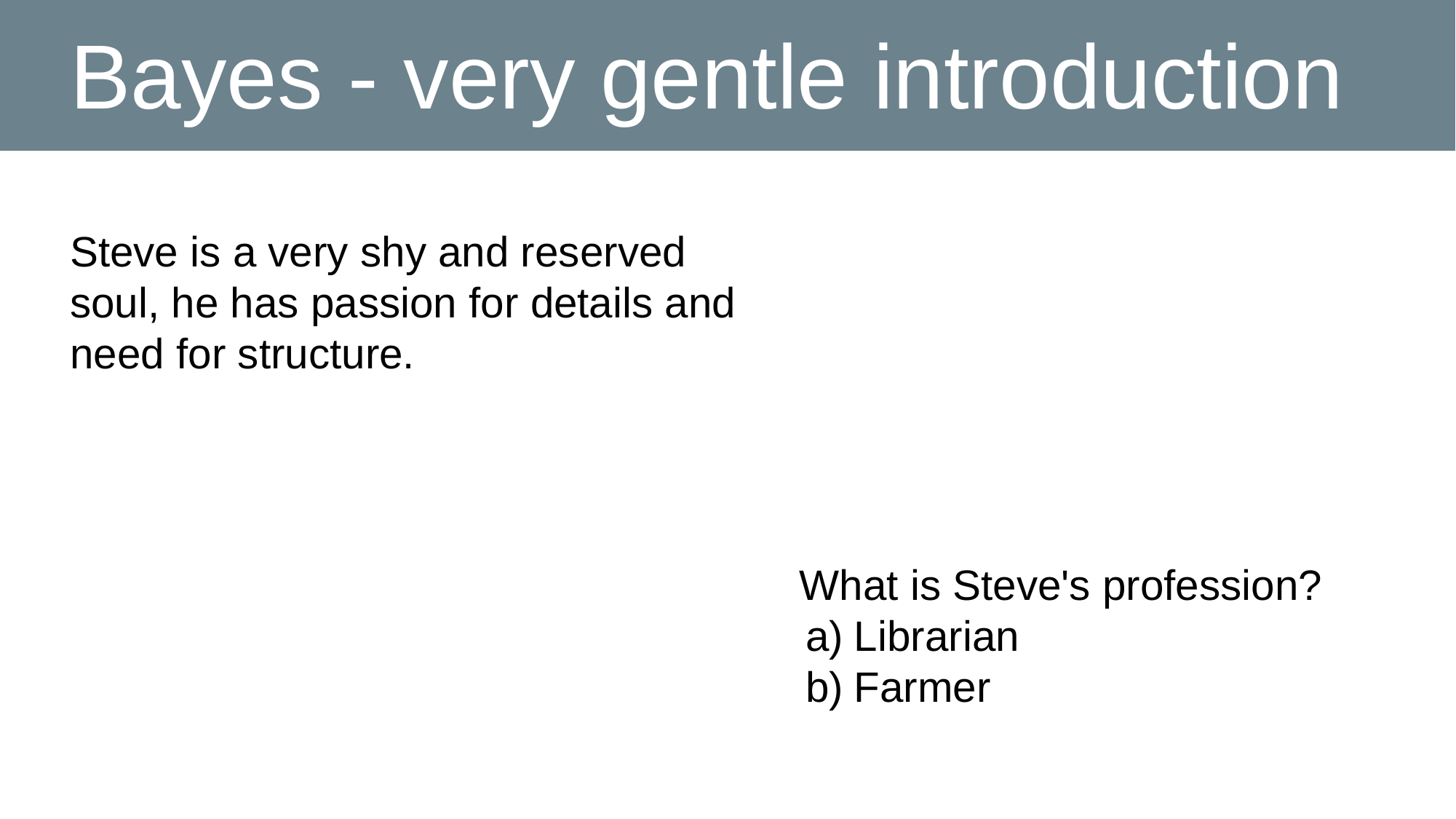

# Bayes - very gentle introduction

Steve is a very shy and reserved soul, he has passion for details and need for structure.
What is Steve's profession?
Librarian
Farmer